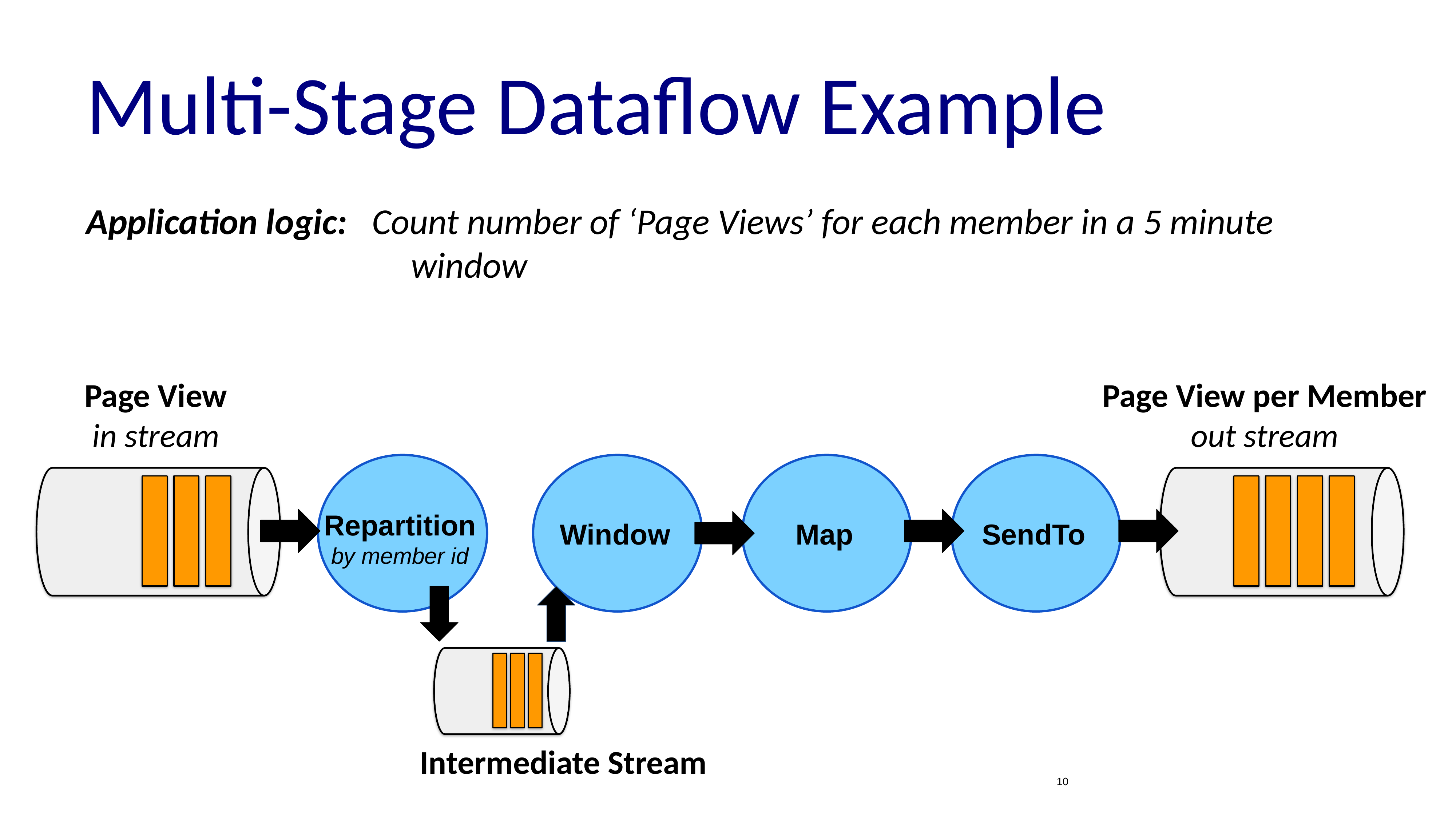

# Multi-Stage Dataflow Example
Application logic:   Count number of ‘Page Views’ for each member in a 5 minute
   	                                 window
Page View
in stream

Page View per Member
out stream

Repartition
by member id

Window

Map

SendTo

Intermediate Stream
10